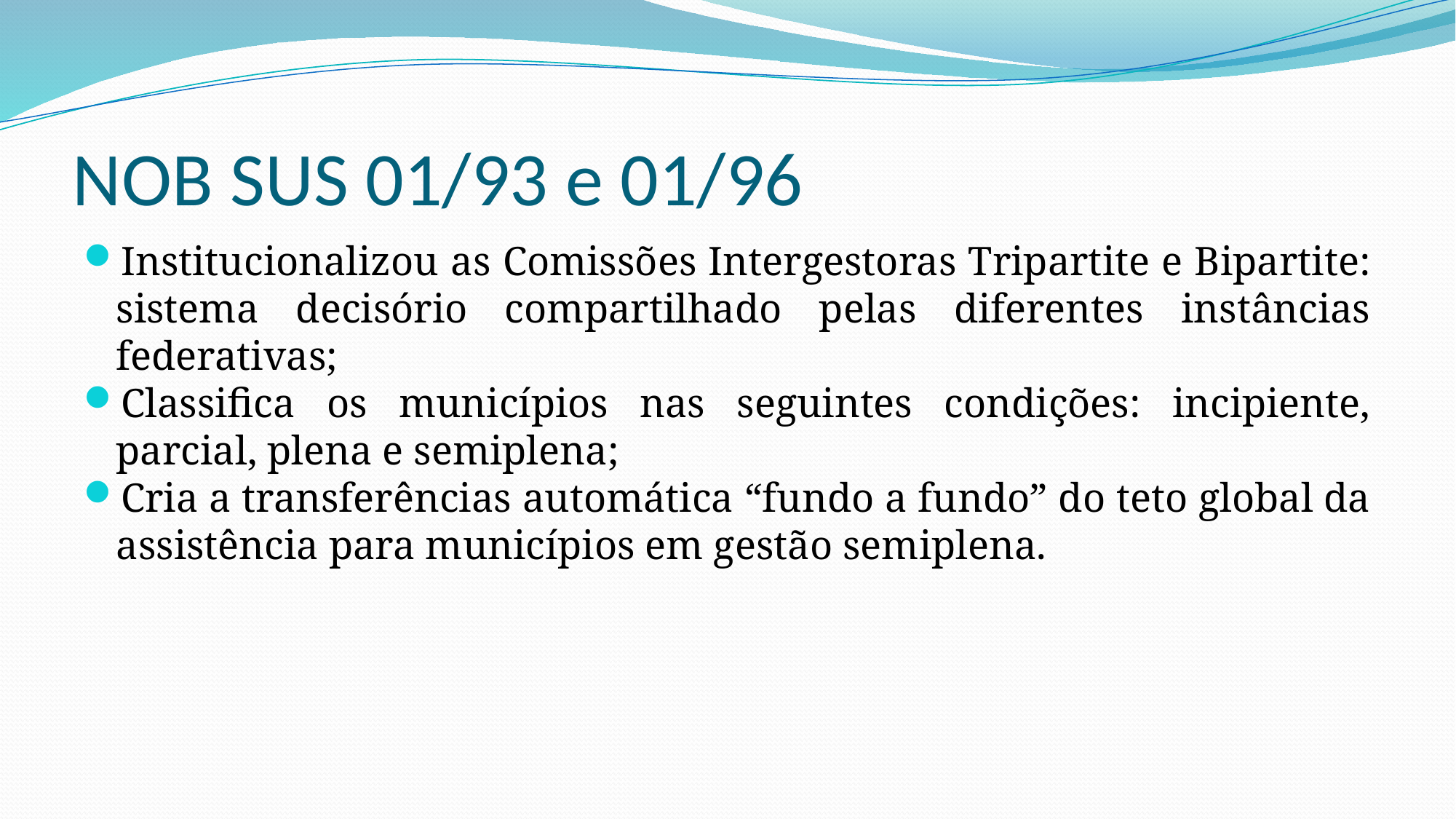

# NOB SUS 01/93 e 01/96
Institucionalizou as Comissões Intergestoras Tripartite e Bipartite: sistema decisório compartilhado pelas diferentes instâncias federativas;
Classifica os municípios nas seguintes condições: incipiente, parcial, plena e semiplena;
Cria a transferências automática “fundo a fundo” do teto global da assistência para municípios em gestão semiplena.